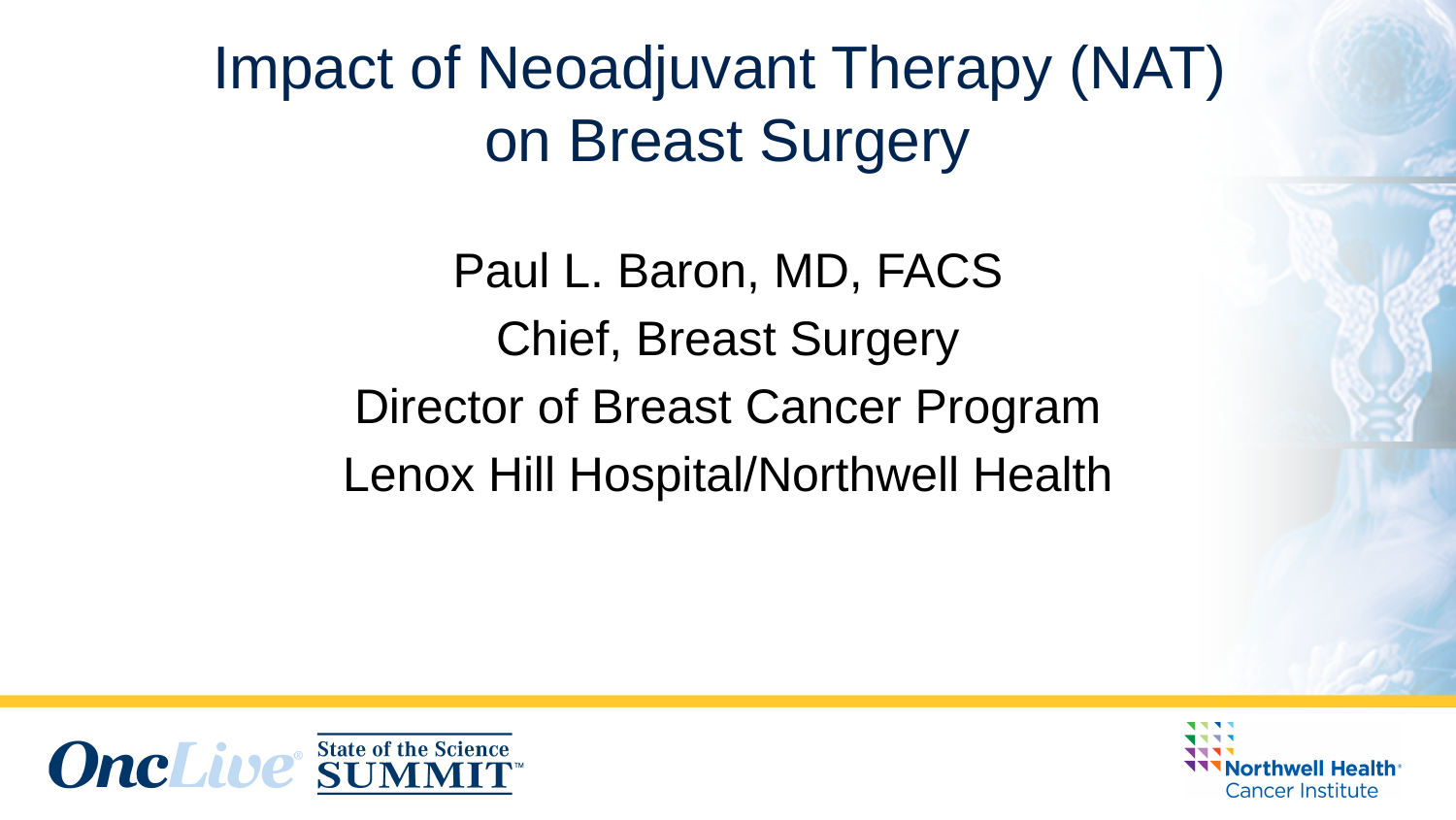

# Impact of Neoadjuvant Therapy (NAT) on Breast Surgery
Paul L. Baron, MD, FACS
Chief, Breast Surgery
Director of Breast Cancer Program
Lenox Hill Hospital/Northwell Health